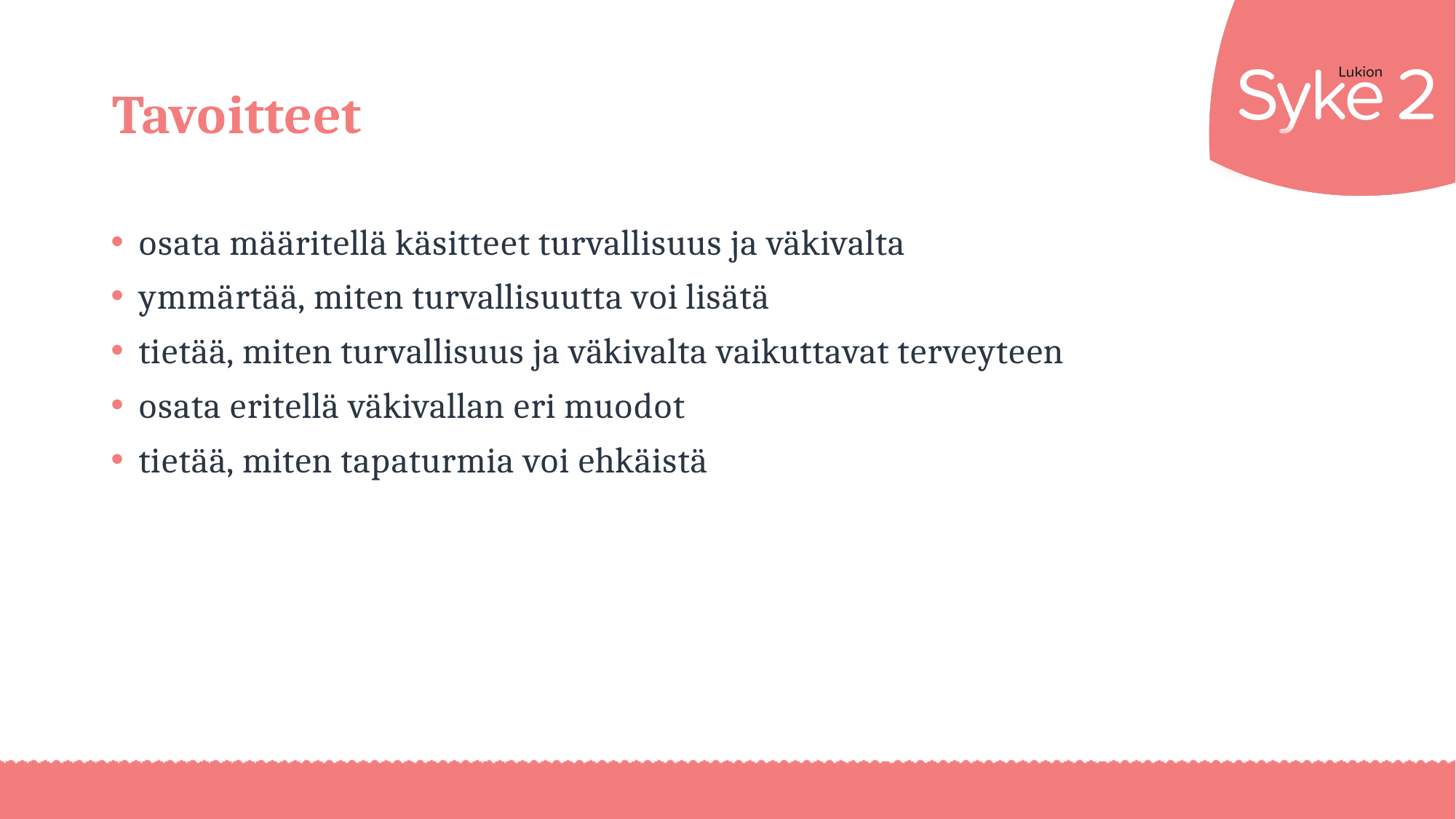

# Tavoitteet
osata määritellä käsitteet turvallisuus ja väkivalta
ymmärtää, miten turvallisuutta voi lisätä
tietää, miten turvallisuus ja väkivalta vaikuttavat terveyteen
osata eritellä väkivallan eri muodot
tietää, miten tapaturmia voi ehkäistä